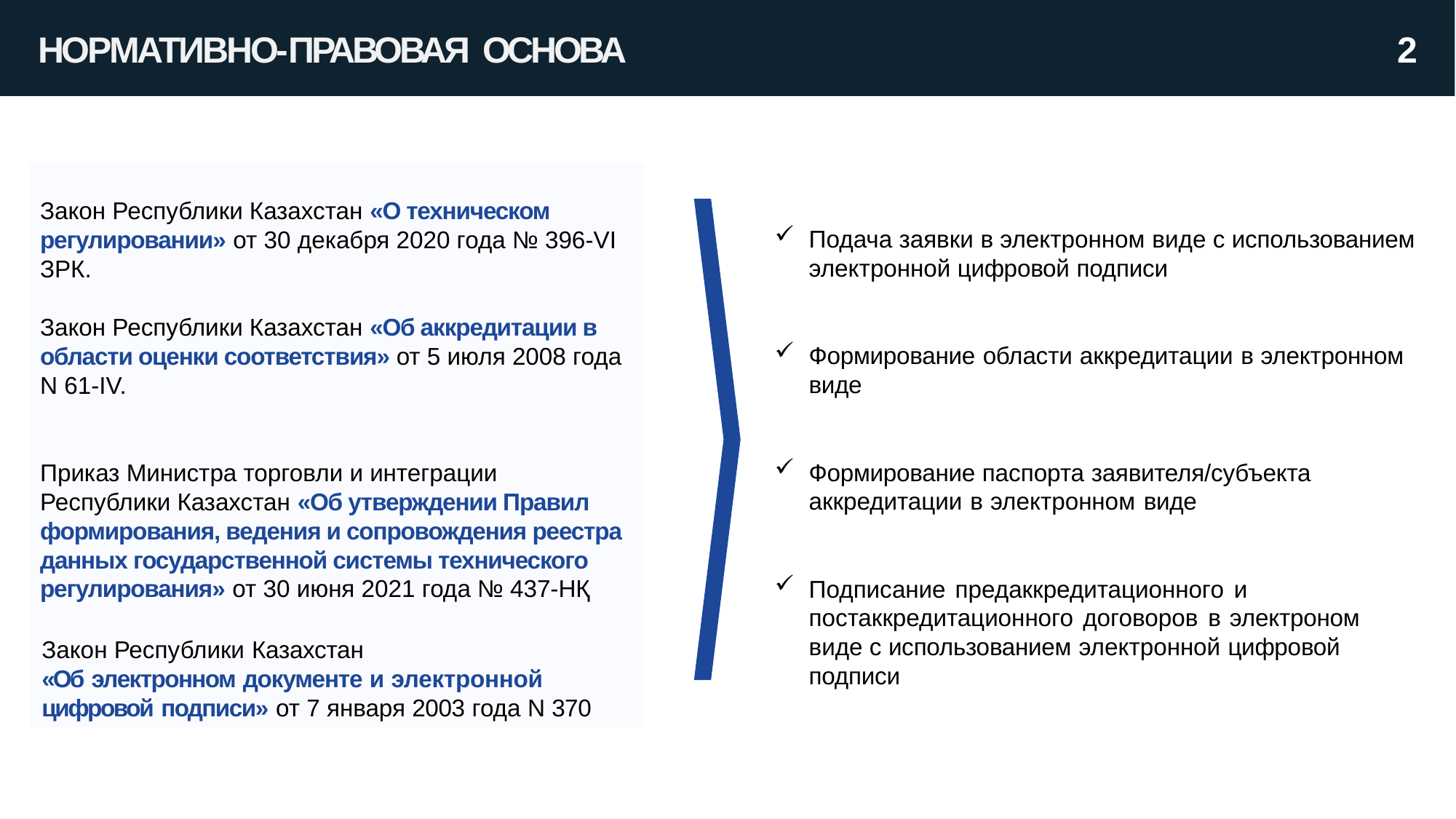

# НОРМАТИВНО-ПРАВОВАЯ ОСНОВА
2

Закон Республики Казахстан «О техническом регулировании» от 30 декабря 2020 года № 396-VI ЗРК.

Закон Республики Казахстан «Об аккредитации в области оценки соответствия» от 5 июля 2008 года N 61-IV.

Приказ Министра торговли и интеграции Республики Казахстан «Об утверждении Правил формирования, ведения и сопровождения реестра данных государственной системы технического регулирования» от 30 июня 2021 года № 437-НҚ

Закон Республики Казахстан
«Об электронном документе и электронной
цифровой подписи» от 7 января 2003 года N 370

Подача заявки в электронном виде с использованием электронной цифровой подписи
Формирование области аккредитации в электронном виде
Формирование паспорта заявителя/субъекта аккредитации в электронном виде
Подписание предаккредитационного и
постаккредитационного договоров в электроном виде с использованием электронной цифровой подписи